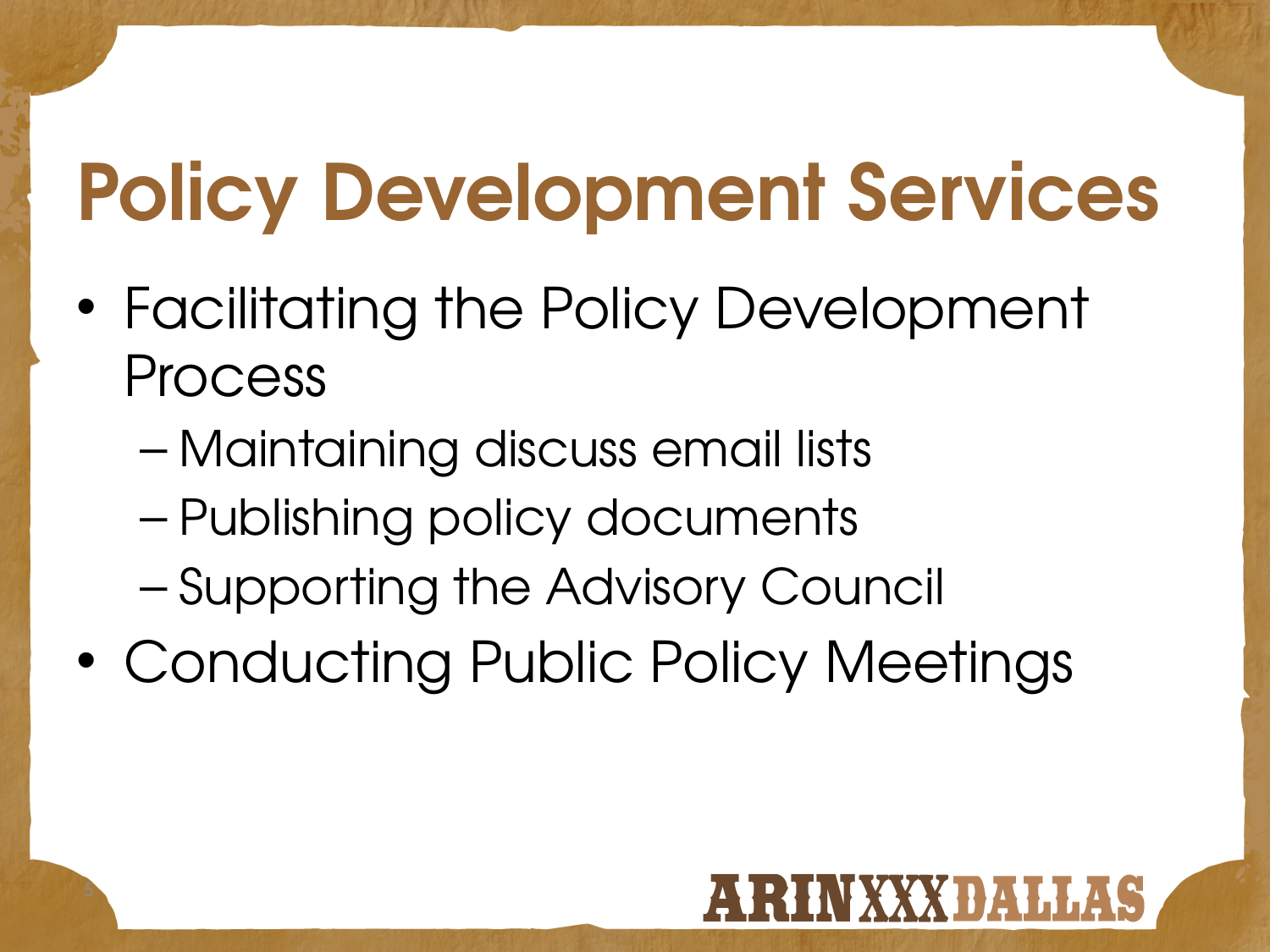

# Policy Development Services
Facilitating the Policy Development Process
Maintaining discuss email lists
Publishing policy documents
Supporting the Advisory Council
Conducting Public Policy Meetings